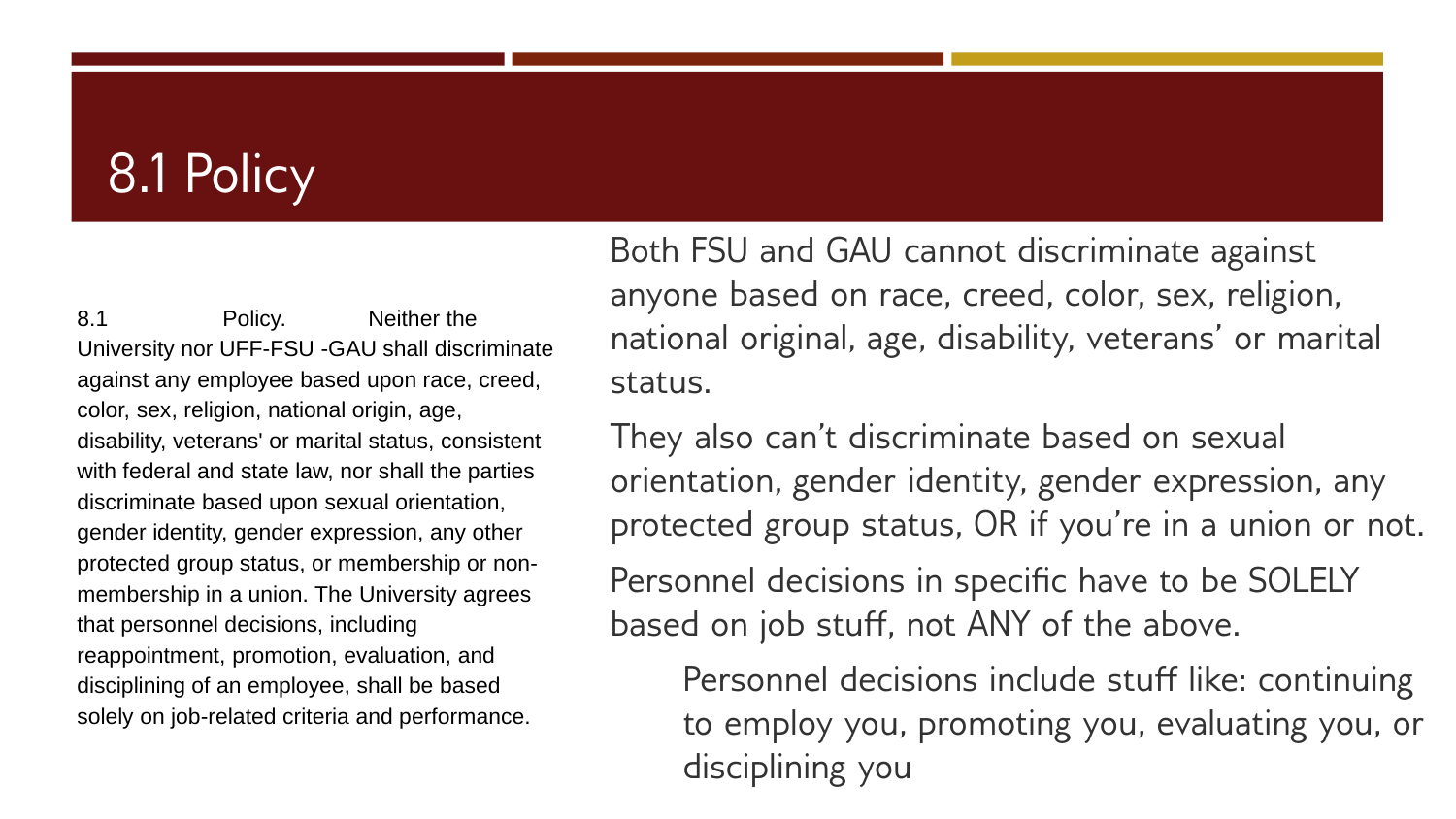

# 8.1 Policy
Both FSU and GAU cannot discriminate against anyone based on race, creed, color, sex, religion, national original, age, disability, veterans’ or marital status.
They also can’t discriminate based on sexual orientation, gender identity, gender expression, any protected group status, OR if you’re in a union or not.
Personnel decisions in specific have to be SOLELY based on job stuff, not ANY of the above.
Personnel decisions include stuff like: continuing to employ you, promoting you, evaluating you, or disciplining you
8.1 	Policy.	Neither the University nor UFF-FSU -GAU shall discriminate against any employee based upon race, creed, color, sex, religion, national origin, age, disability, veterans' or marital status, consistent with federal and state law, nor shall the parties discriminate based upon sexual orientation, gender identity, gender expression, any other protected group status, or membership or non-membership in a union. The University agrees that personnel decisions, including reappointment, promotion, evaluation, and disciplining of an employee, shall be based solely on job-related criteria and performance.